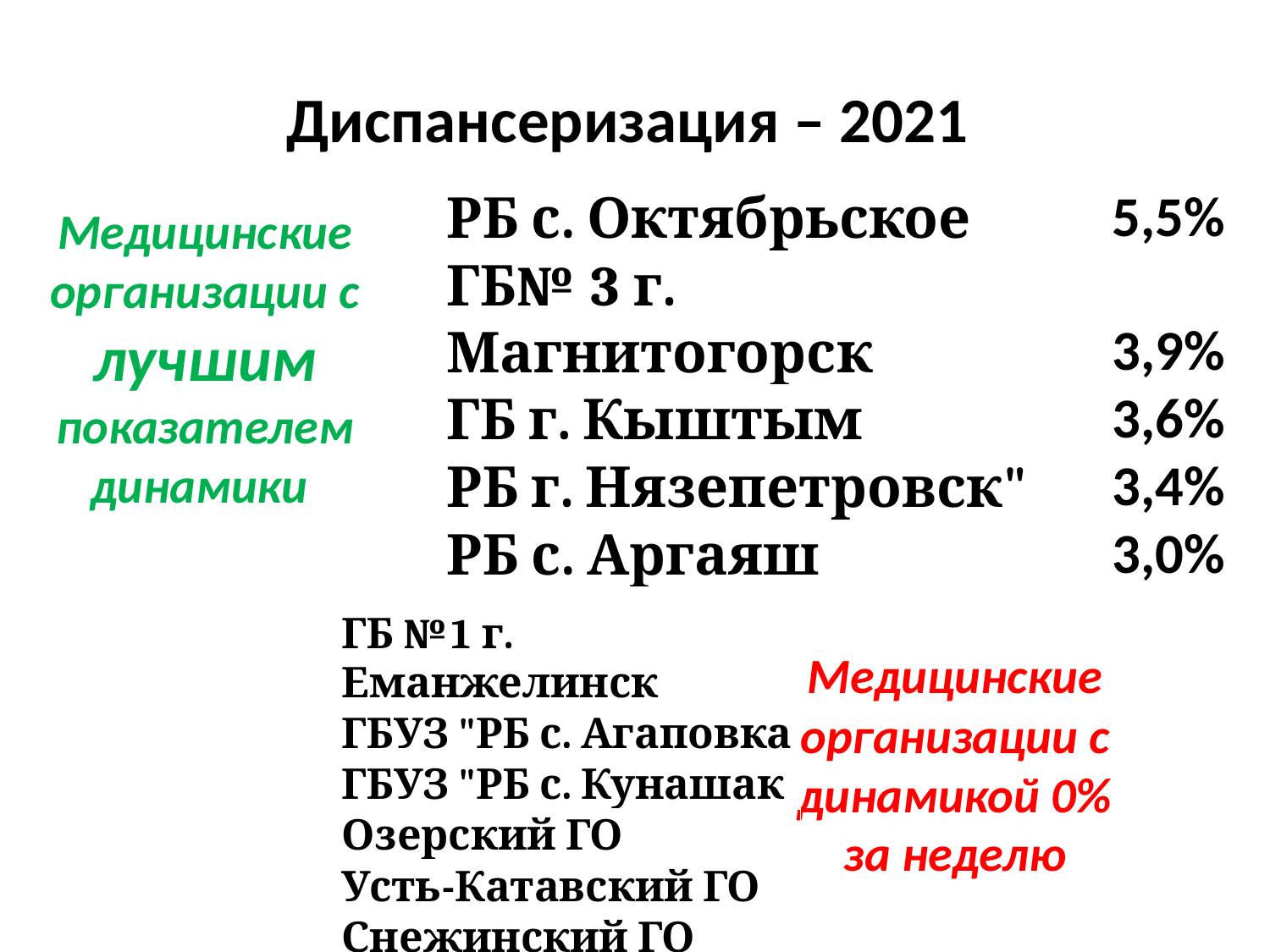

# Диспансеризация – 2021
Медицинские организации с лучшим показателем динамики
| РБ с. Октябрьское | 5,5% |
| --- | --- |
| ГБ№ 3 г. Магнитогорск | 3,9% |
| ГБ г. Кыштым | 3,6% |
| РБ г. Нязепетровск" | 3,4% |
| РБ с. Аргаяш | 3,0% |

Медицинские организации с динамикой 0% за неделю
| ГБ №1 г. Еманжелинск |
| --- |
| ГБУЗ "РБ с. Агаповка |
| ГБУЗ "РБ с. Кунашак |
| Озерский ГО |
| Усть-Катавский ГО |
| Снежинский ГО |